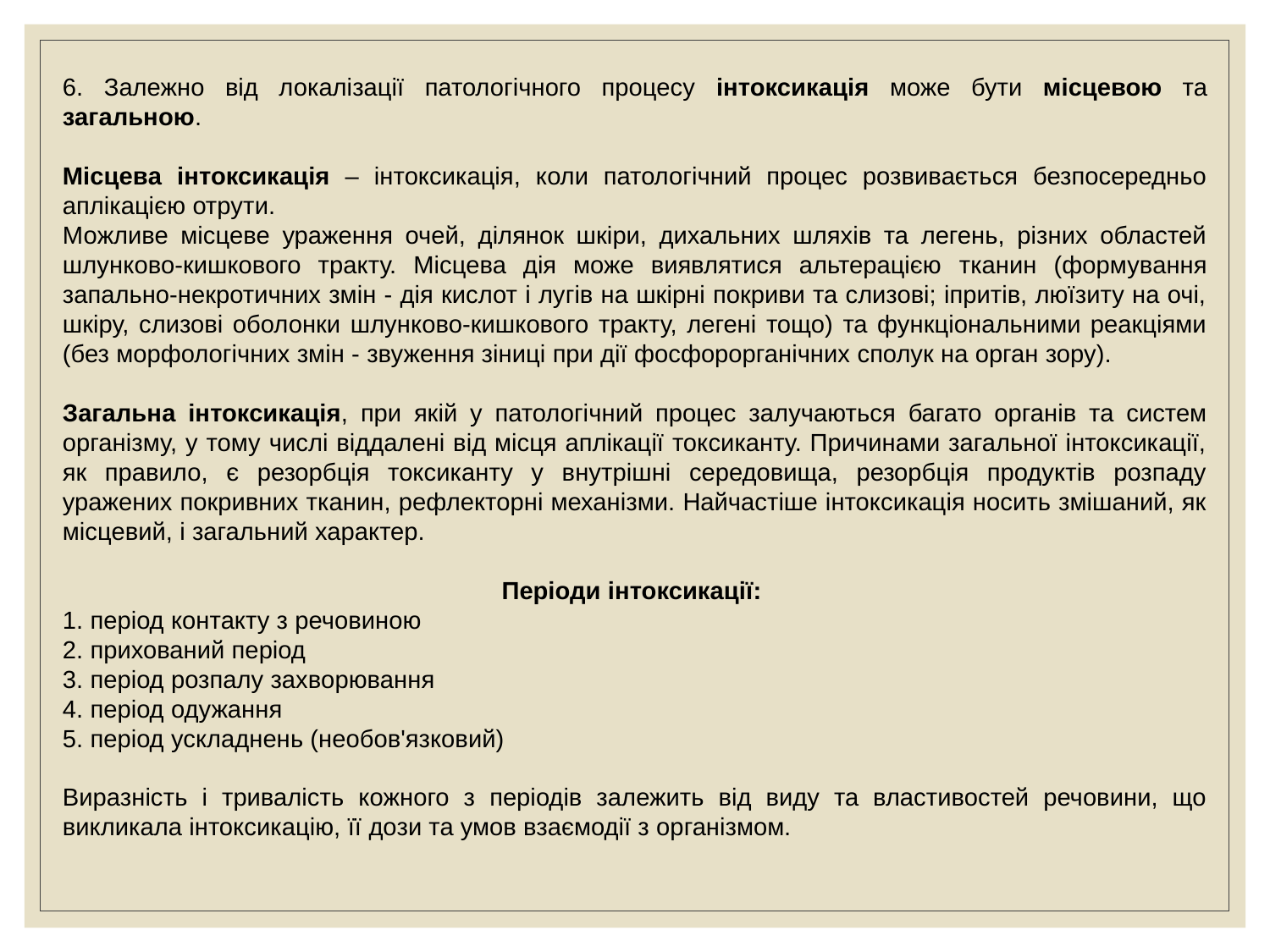

6. Залежно від локалізації патологічного процесу інтоксикація може бути місцевою та загальною.

Місцева інтоксикація – інтоксикація, коли патологічний процес розвивається безпосередньо аплікацією отрути.
Можливе місцеве ураження очей, ділянок шкіри, дихальних шляхів та легень, різних областей шлунково-кишкового тракту. Місцева дія може виявлятися альтерацією тканин (формування запально-некротичних змін - дія кислот і лугів на шкірні покриви та слизові; іпритів, люїзиту на очі, шкіру, слизові оболонки шлунково-кишкового тракту, легені тощо) та функціональними реакціями (без морфологічних змін - звуження зіниці при дії фосфорорганічних сполук на орган зору).

Загальна інтоксикація, при якій у патологічний процес залучаються багато органів та систем організму, у тому числі віддалені від місця аплікації токсиканту. Причинами загальної інтоксикації, як правило, є резорбція токсиканту у внутрішні середовища, резорбція продуктів розпаду уражених покривних тканин, рефлекторні механізми. Найчастіше інтоксикація носить змішаний, як місцевий, і загальний характер.

Періоди інтоксикації:
1. період контакту з речовиною
2. прихований період
3. період розпалу захворювання
4. період одужання
5. період ускладнень (необов'язковий)

Виразність і тривалість кожного з періодів залежить від виду та властивостей речовини, що викликала інтоксикацію, її дози та умов взаємодії з організмом.